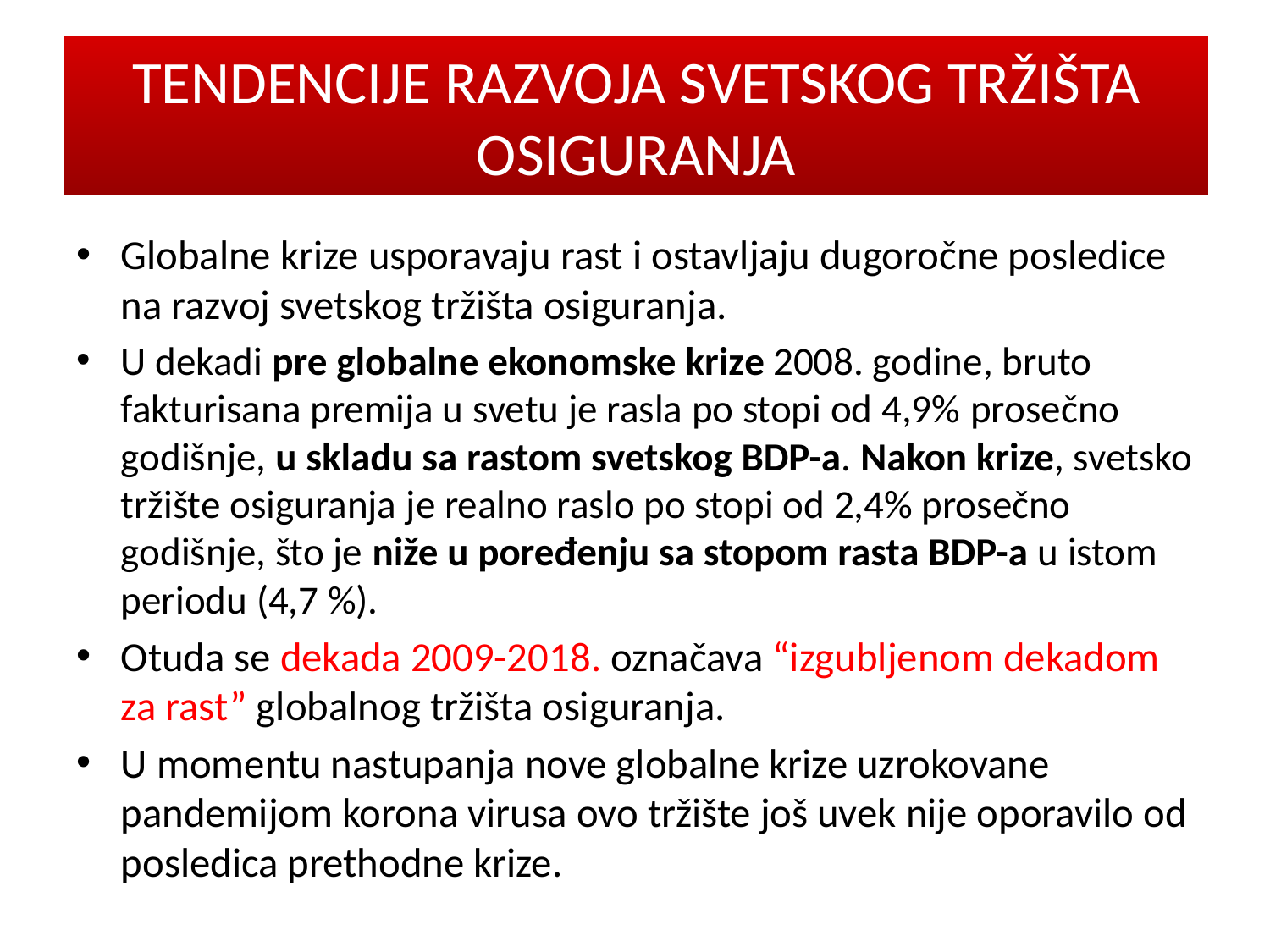

TENDENCIJE RAZVOJA SVETSKOG TRŽIŠTA OSIGURANJA
#
Globalne krize usporavaju rast i ostavljaju dugoročne posledice na razvoj svetskog tržišta osiguranja.
U dekadi pre globalne ekonomske krize 2008. godine, bruto fakturisana premija u svetu je rasla po stopi od 4,9% prosečno godišnje, u skladu sa rastom svetskog BDP-a. Nakon krize, svetsko tržište osiguranja je realno raslo po stopi od 2,4% prosečno godišnje, što je niže u poređenju sa stopom rasta BDP-a u istom periodu (4,7 %).
Otuda se dekada 2009-2018. označava “izgubljenom dekadom za rast” globalnog tržišta osiguranja.
U momentu nastupanja nove globalne krize uzrokovane pandemijom korona virusa ovo tržište još uvek nije oporavilo od posledica prethodne krize.